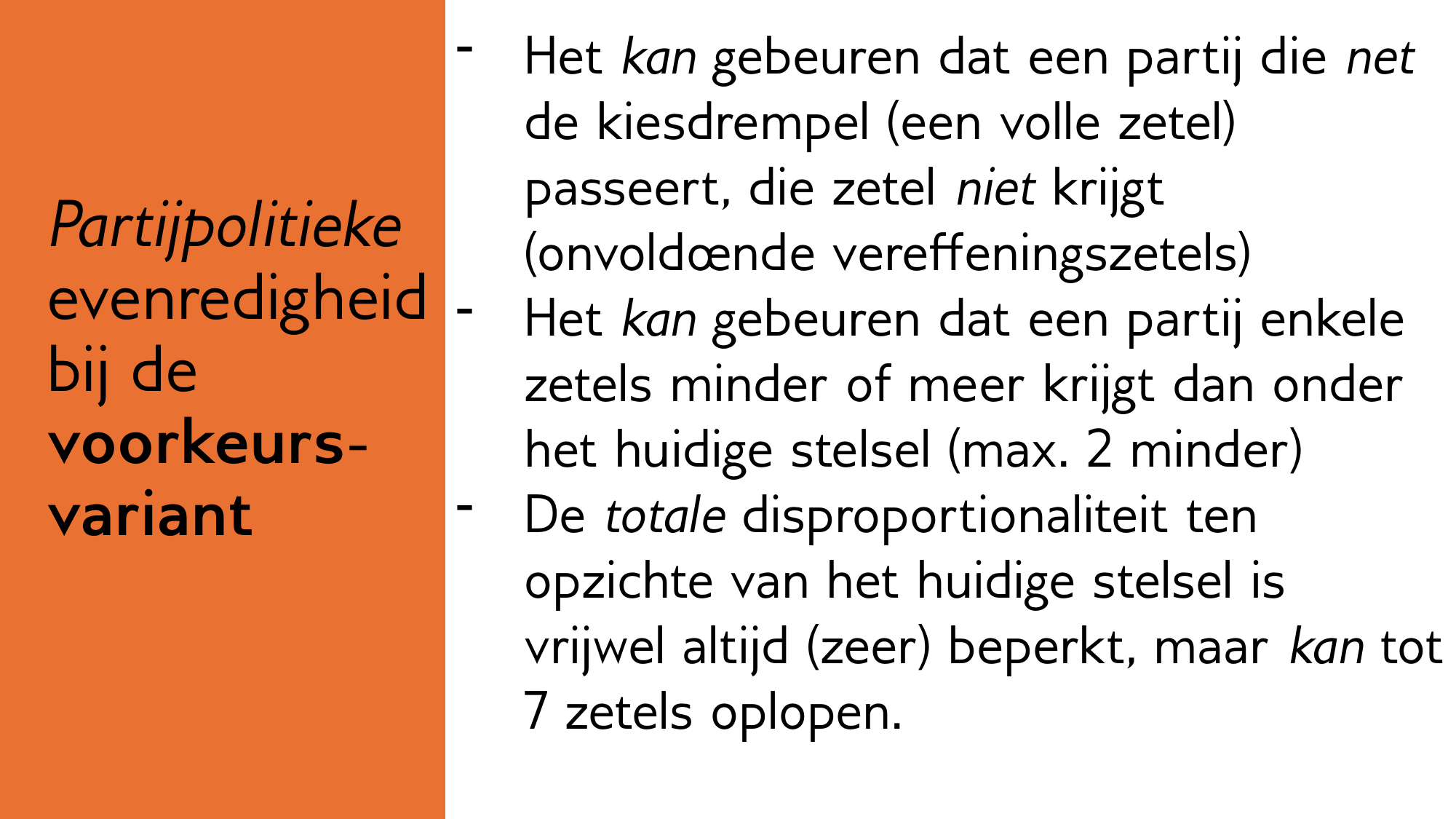

Het kan gebeuren dat een partij die net de kiesdrempel (een volle zetel) passeert, die zetel niet krijgt (onvoldoende vereffeningszetels)
Het kan gebeuren dat een partij enkele zetels minder of meer krijgt dan onder het huidige stelsel (max. 2 minder)
De totale disproportionaliteit ten opzichte van het huidige stelsel is vrijwel altijd (zeer) beperkt, maar kan tot 7 zetels oplopen.
# Partijpolitieke evenredigheid bij de voorkeurs-variant